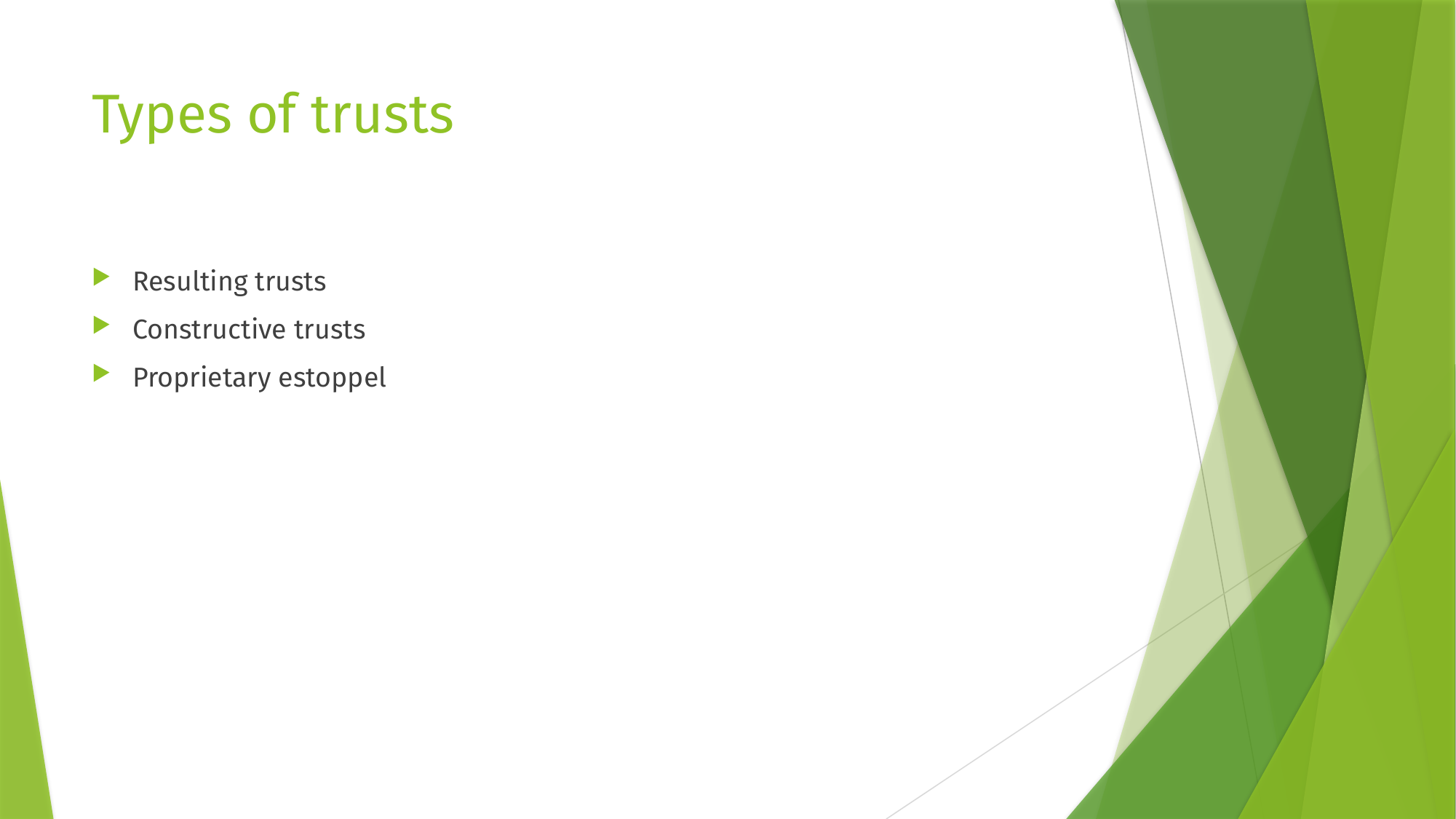

# Types of trusts
Resulting trusts
Constructive trusts
Proprietary estoppel